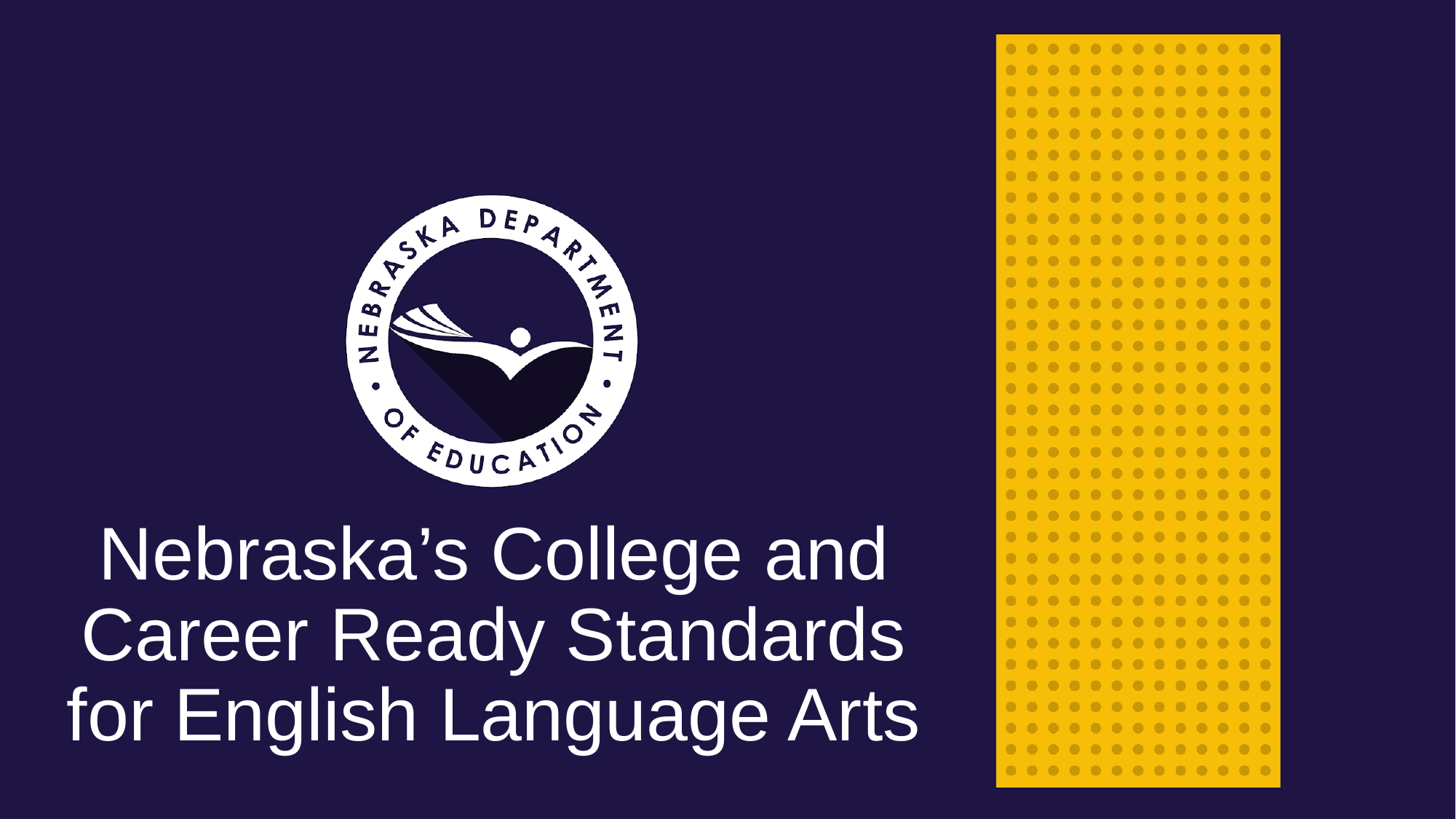

# Nebraska’s College and Career Ready Standards for English Language Arts